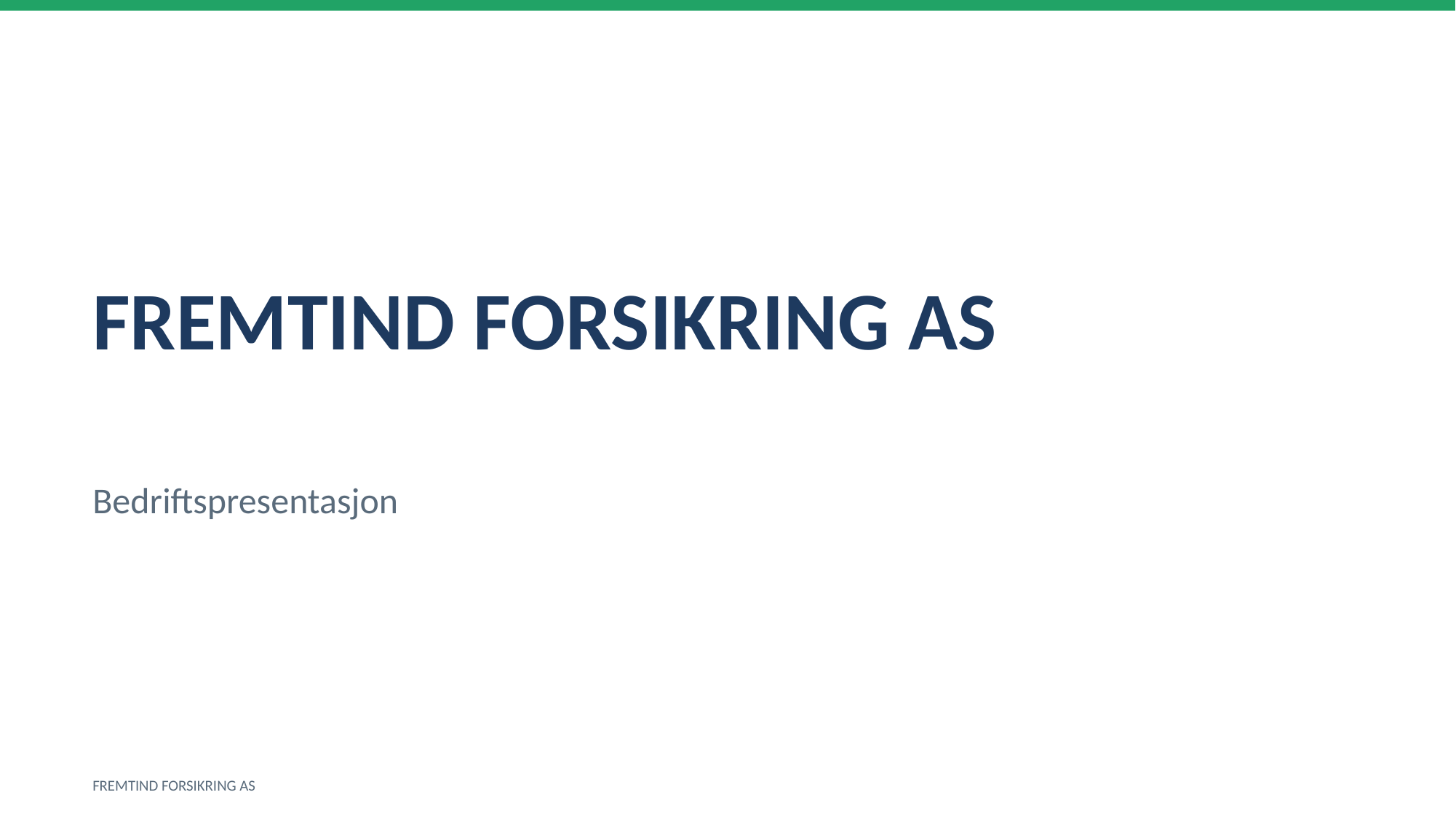

FREMTIND FORSIKRING AS
Bedriftspresentasjon
FREMTIND FORSIKRING AS